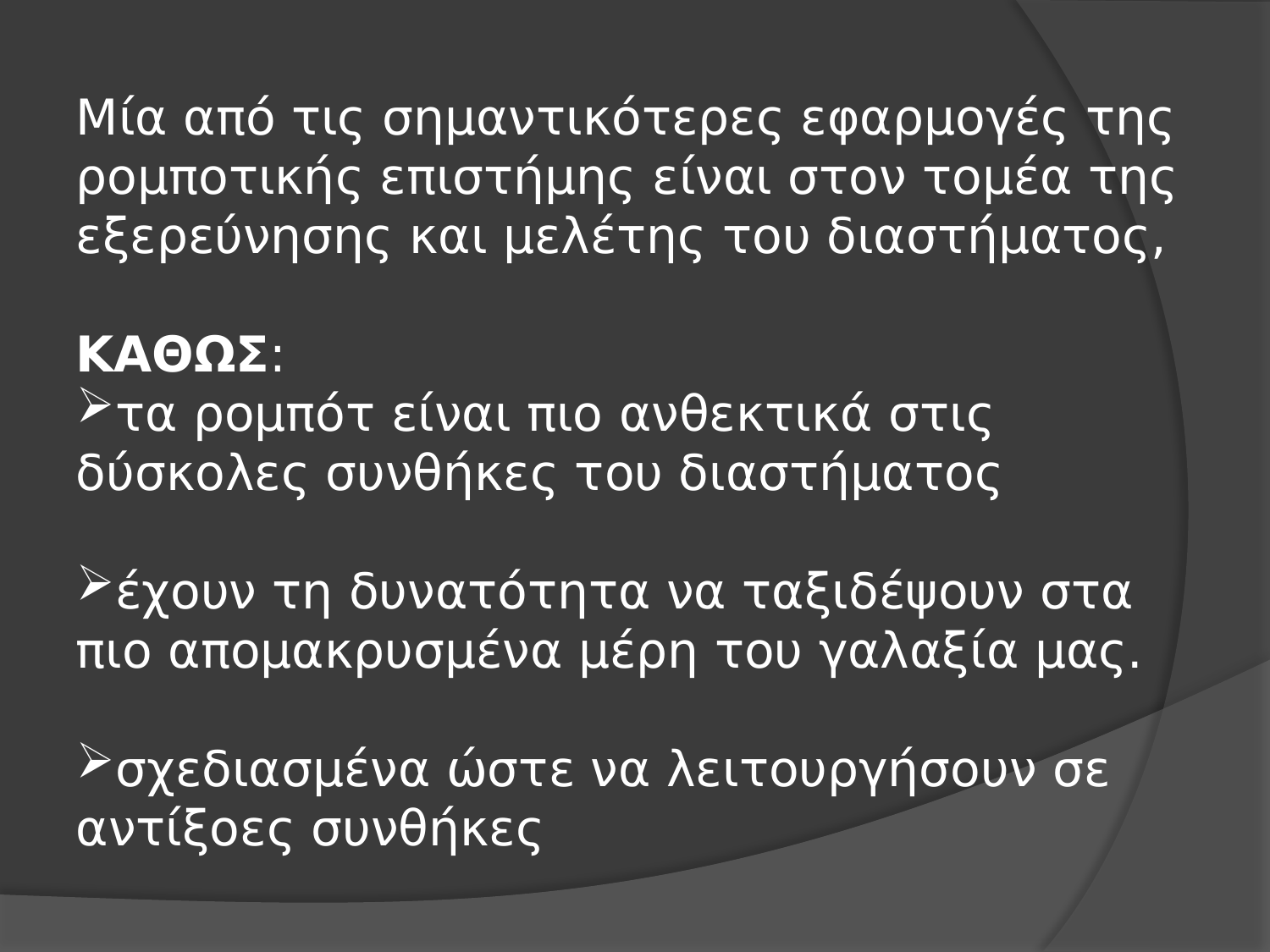

Μία από τις σημαντικότερες εφαρμογές της ρομποτικής επιστήμης είναι στον τομέα της εξερεύνησης και μελέτης του διαστήματος,

ΚΑΘΩΣ:
τα ρομπότ είναι πιο ανθεκτικά στις δύσκολες συνθήκες του διαστήματος

έχουν τη δυνατότητα να ταξιδέψουν στα πιο απομακρυσμένα μέρη του γαλαξία μας.

σχεδιασμένα ώστε να λειτουργήσουν σε αντίξοες συνθήκες